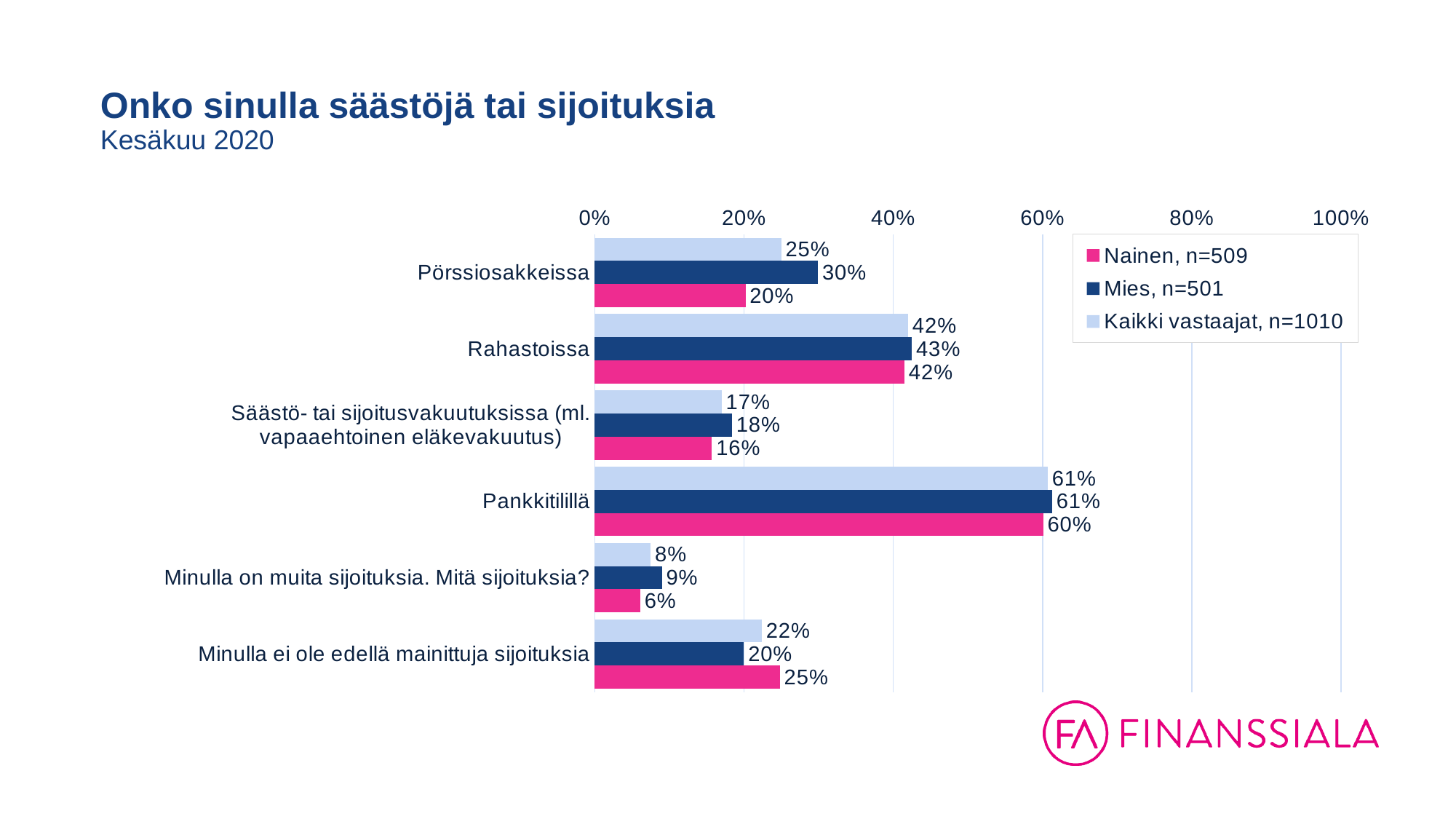

# Onko sinulla säästöjä tai sijoituksia Kesäkuu 2020

### Chart

| Category | Kaikki vastaajat, n=1010 | Mies, n=501 | Nainen, n=509 |
|---|---|---|---|
| Pörssiosakkeissa | 0.25 | 0.299 | 0.202 |
| Rahastoissa | 0.42 | 0.425 | 0.415 |
| Säästö- tai sijoitusvakuutuksissa (ml. vapaaehtoinen eläkevakuutus) | 0.17 | 0.184 | 0.157 |
| Pankkitilillä | 0.607 | 0.613 | 0.601 |
| Minulla on muita sijoituksia. Mitä sijoituksia? | 0.075 | 0.09 | 0.061 |
| Minulla ei ole edellä mainittuja sijoituksia | 0.224 | 0.2 | 0.248 |